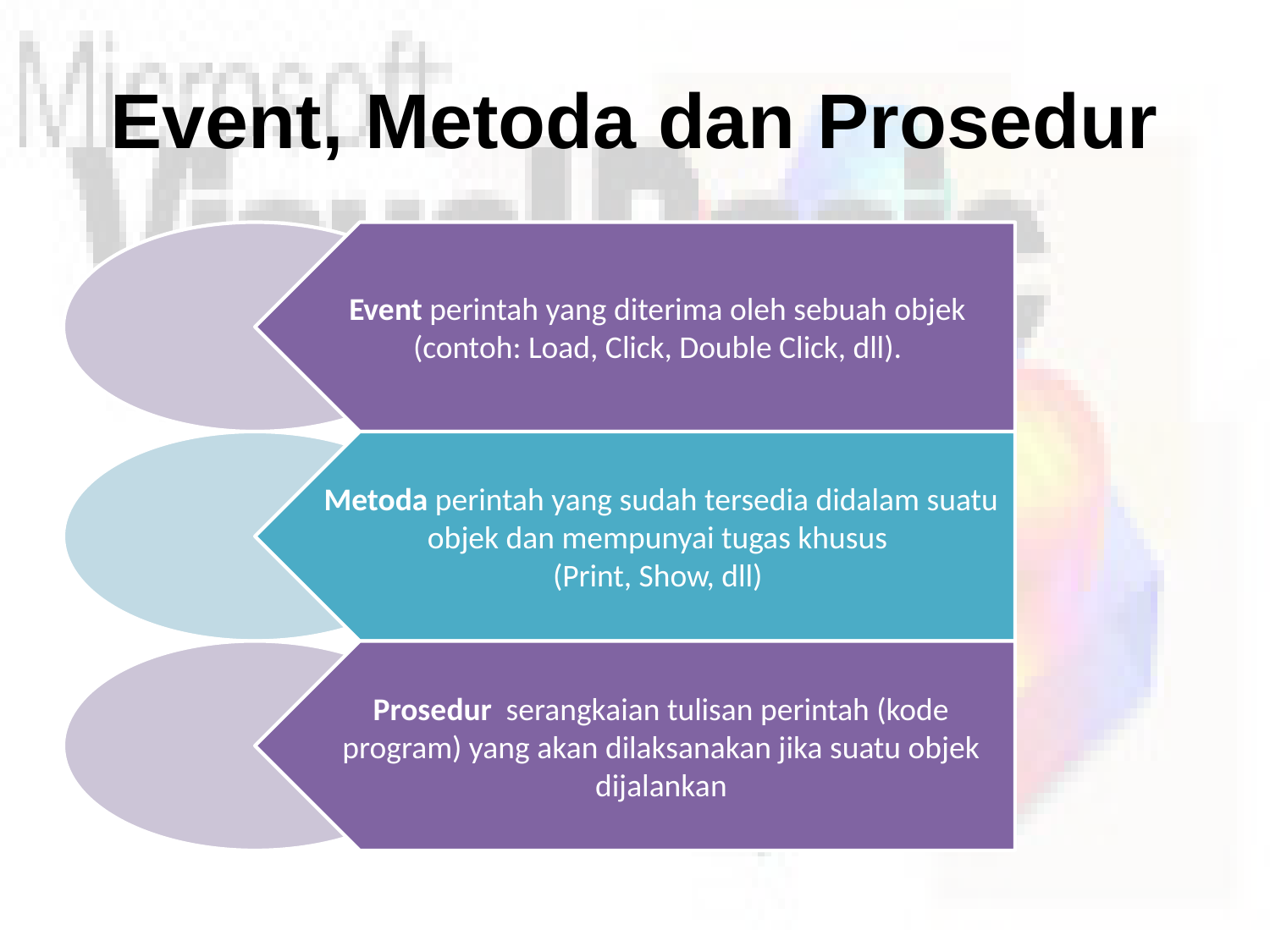

# Event, Metoda dan Prosedur
Event perintah yang diterima oleh sebuah objek
(contoh: Load, Click, Double Click, dll).
Metoda perintah yang sudah tersedia didalam suatu objek dan mempunyai tugas khusus
(Print, Show, dll)
Prosedur  serangkaian tulisan perintah (kode program) yang akan dilaksanakan jika suatu objek dijalankan